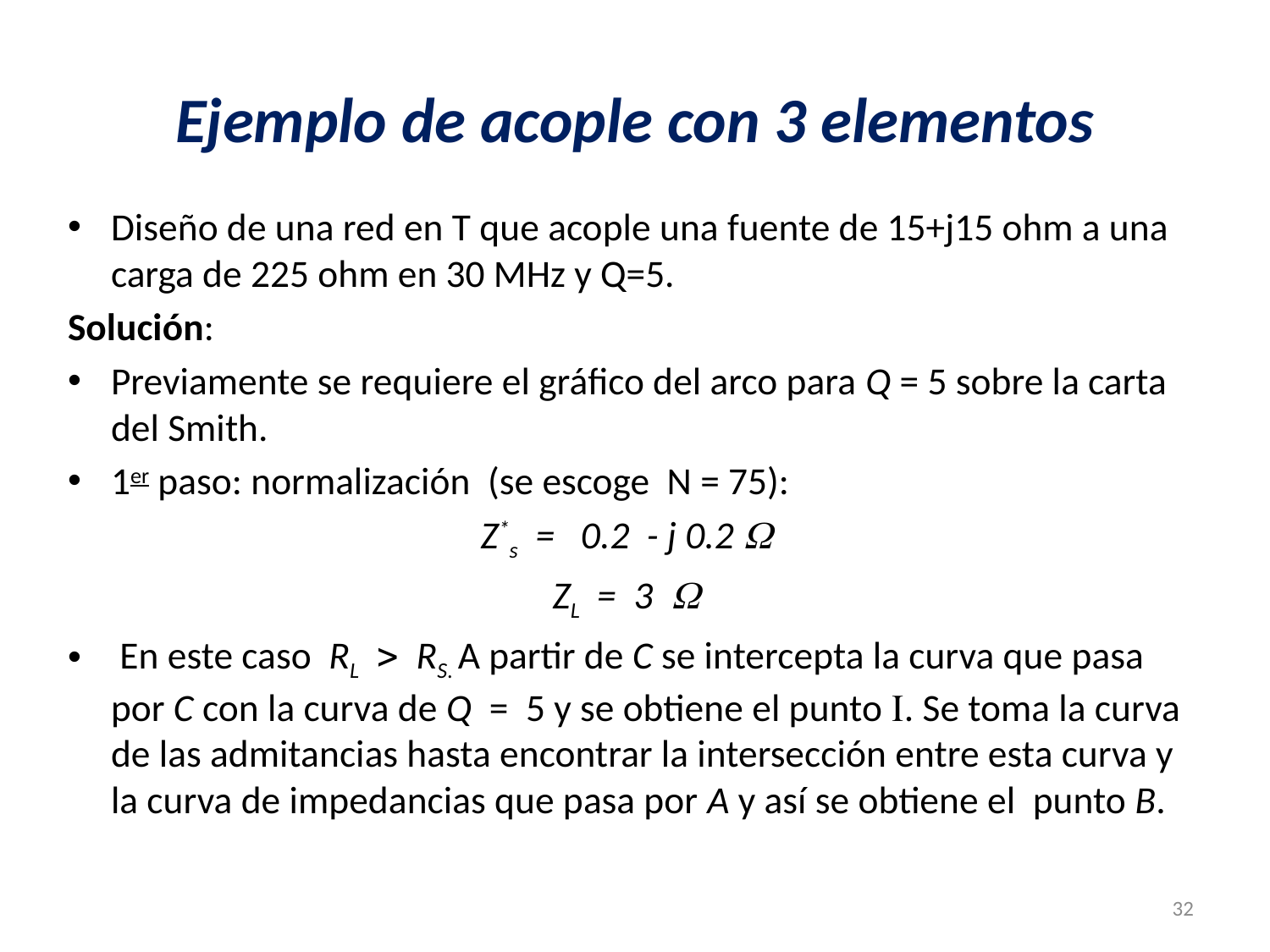

# Ejemplo de acople con 3 elementos
Diseño de una red en T que acople una fuente de 15+j15 ohm a una carga de 225 ohm en 30 MHz y Q=5.
Solución:
Previamente se requiere el gráfico del arco para Q = 5 sobre la carta del Smith.
1er paso: normalización  (se escoge  N = 75):
Z*s  =   0.2  - j 0.2 Ω
ZL  =  3  Ω
 En este caso  RL  >  RS. A partir de C se intercepta la curva que pasa por C con la curva de Q  =  5 y se obtiene el punto Ι. Se toma la curva de las admitancias hasta encontrar la intersección entre esta curva y la curva de impedancias que pasa por A y así se obtiene el  punto B.

32